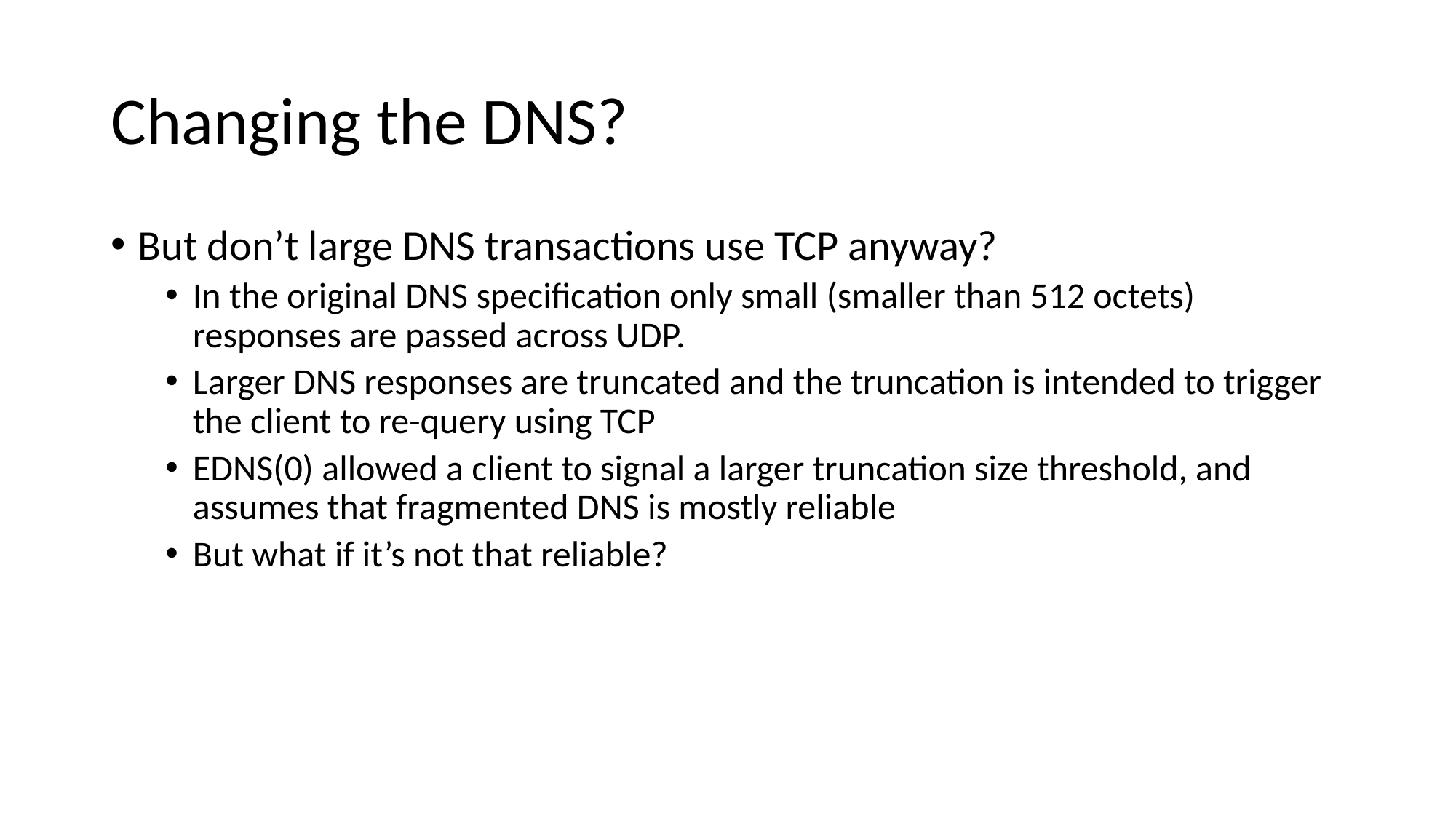

# Changing the DNS?
But don’t large DNS transactions use TCP anyway?
In the original DNS specification only small (smaller than 512 octets) responses are passed across UDP.
Larger DNS responses are truncated and the truncation is intended to trigger the client to re-query using TCP
EDNS(0) allowed a client to signal a larger truncation size threshold, and assumes that fragmented DNS is mostly reliable
But what if it’s not that reliable?